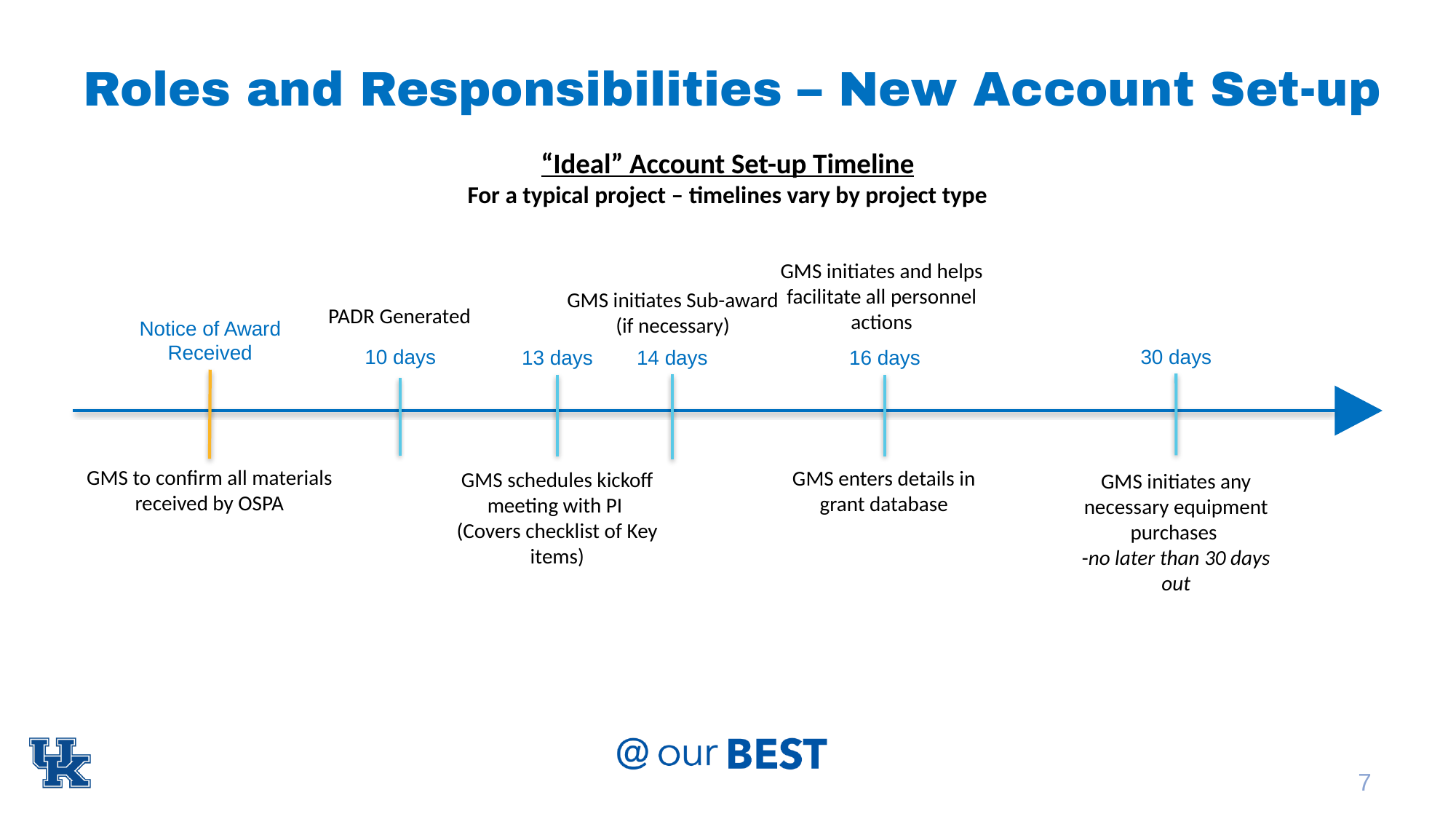

# Roles and Responsibilities – New Account Set-up
“Ideal” Account Set-up Timeline
For a typical project – timelines vary by project type
GMS initiates and helps facilitate all personnel actions
GMS initiates Sub-award (if necessary)
PADR Generated
Notice of Award Received
30 days
10 days
14 days
13 days
16 days

GMS to confirm all materials received by OSPA

GMS enters details in grant database

GMS schedules kickoff meeting with PI
(Covers checklist of Key items)

GMS initiates any necessary equipment purchases
-no later than 30 days out
7